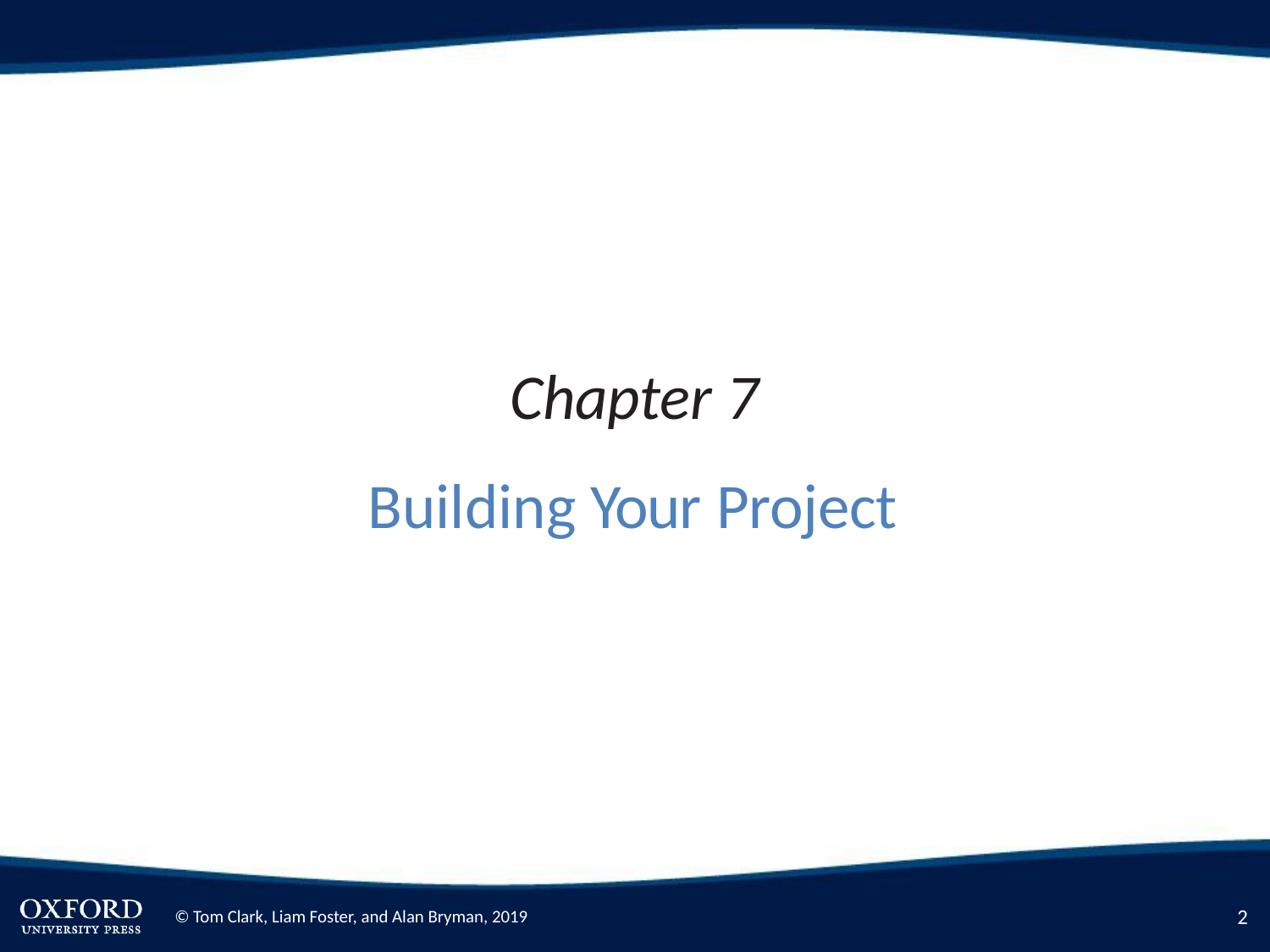

Chapter 7
Building Your Project
2
© Tom Clark, Liam Foster, and Alan Bryman, 2019